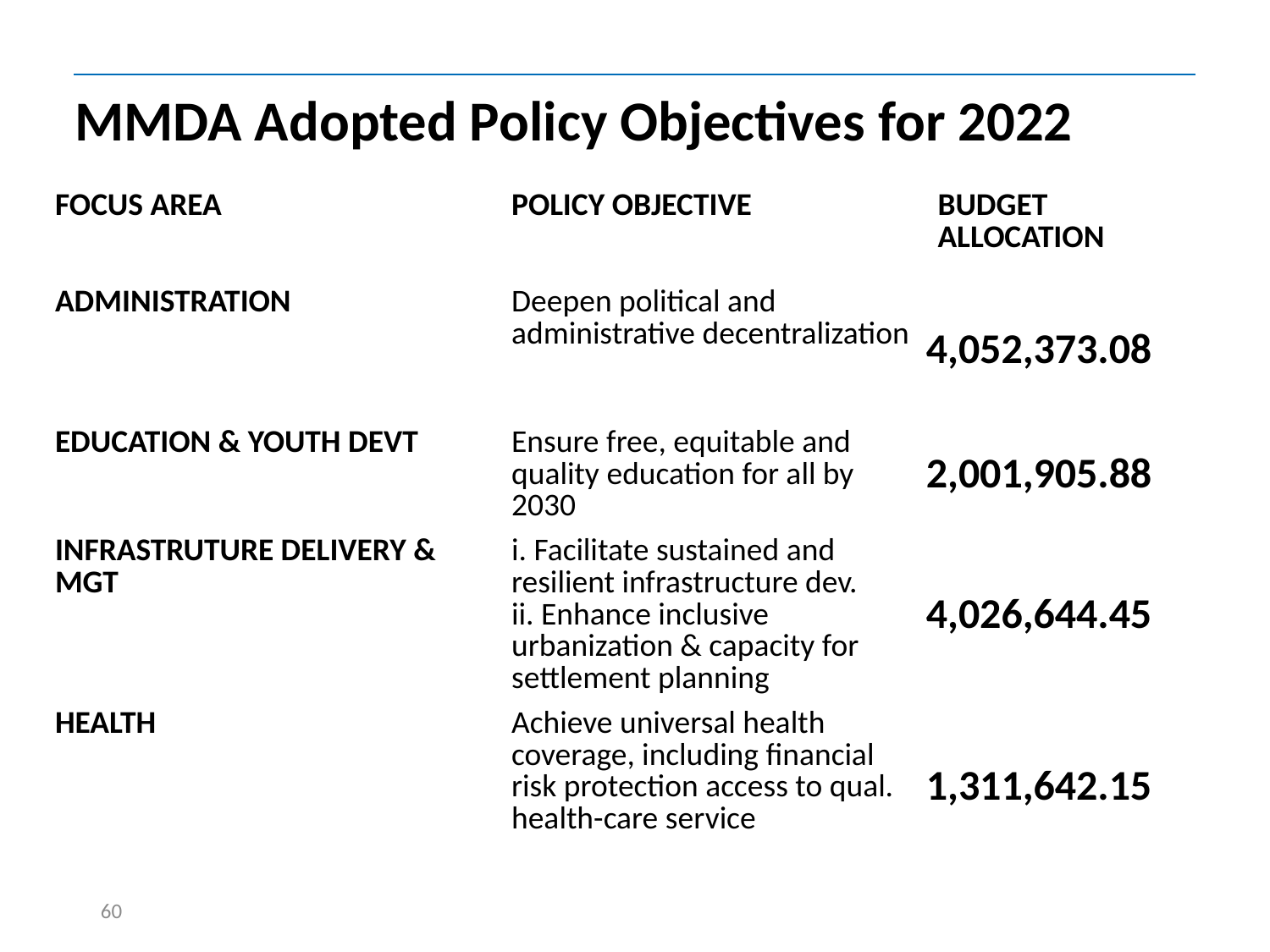

# MMDA Adopted Policy Objectives for 2022
| FOCUS AREA | POLICY OBJECTIVE | BUDGET ALLOCATION |
| --- | --- | --- |
| ADMINISTRATION | Deepen political and administrative decentralization | 4,052,373.08 |
| EDUCATION & YOUTH DEVT | Ensure free, equitable and quality education for all by 2030 | 2,001,905.88 |
| INFRASTRUTURE DELIVERY & MGT | i. Facilitate sustained and resilient infrastructure dev. ii. Enhance inclusive urbanization & capacity for settlement planning | 4,026,644.45 |
| HEALTH | Achieve universal health coverage, including financial risk protection access to qual. health-care service | 1,311,642.15 |
60